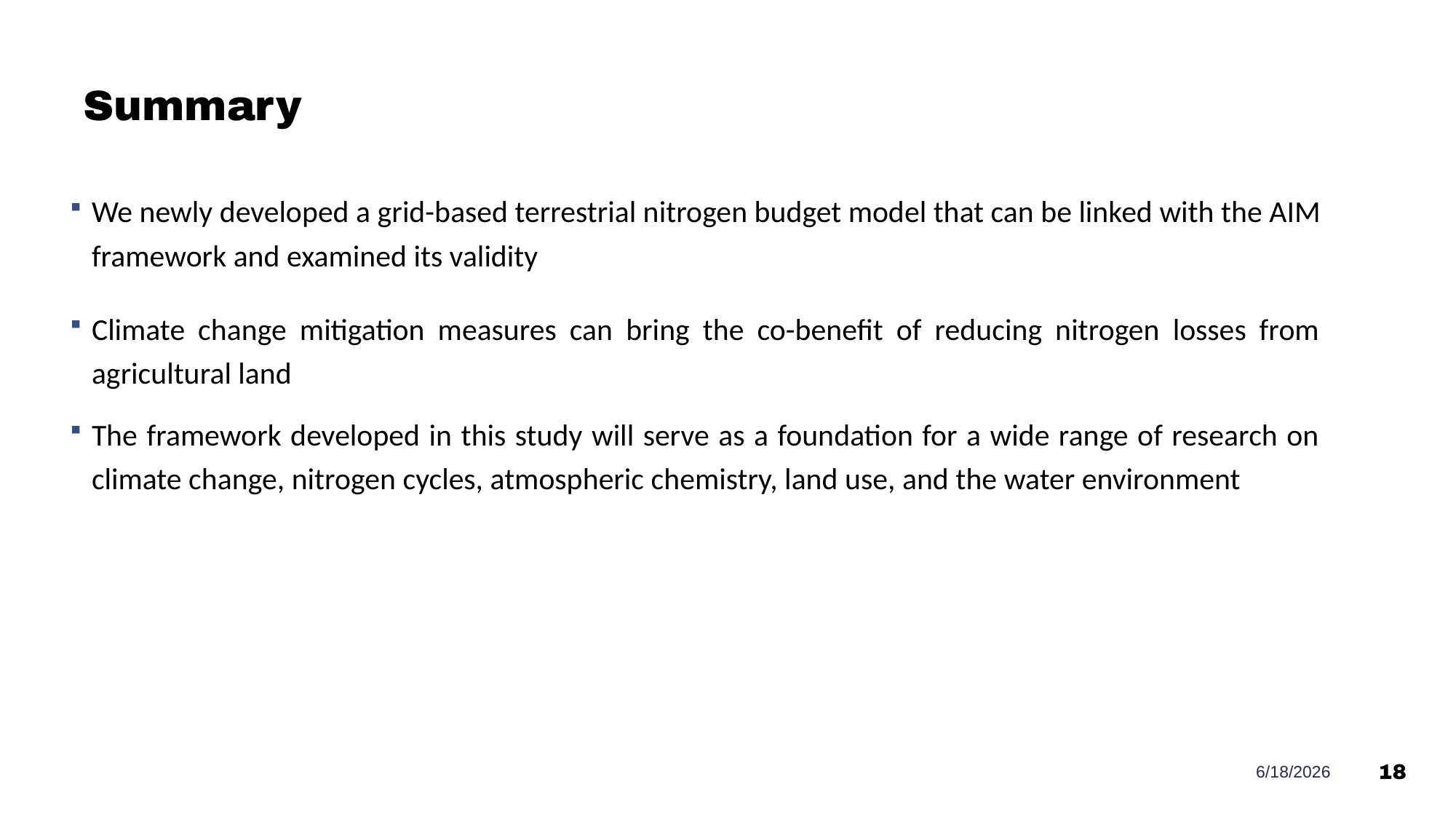

# Summary
We newly developed a grid-based terrestrial nitrogen budget model that can be linked with the AIM framework and examined its validity
Climate change mitigation measures can bring the co-benefit of reducing nitrogen losses from agricultural land
The framework developed in this study will serve as a foundation for a wide range of research on climate change, nitrogen cycles, atmospheric chemistry, land use, and the water environment
6/18/2026
18